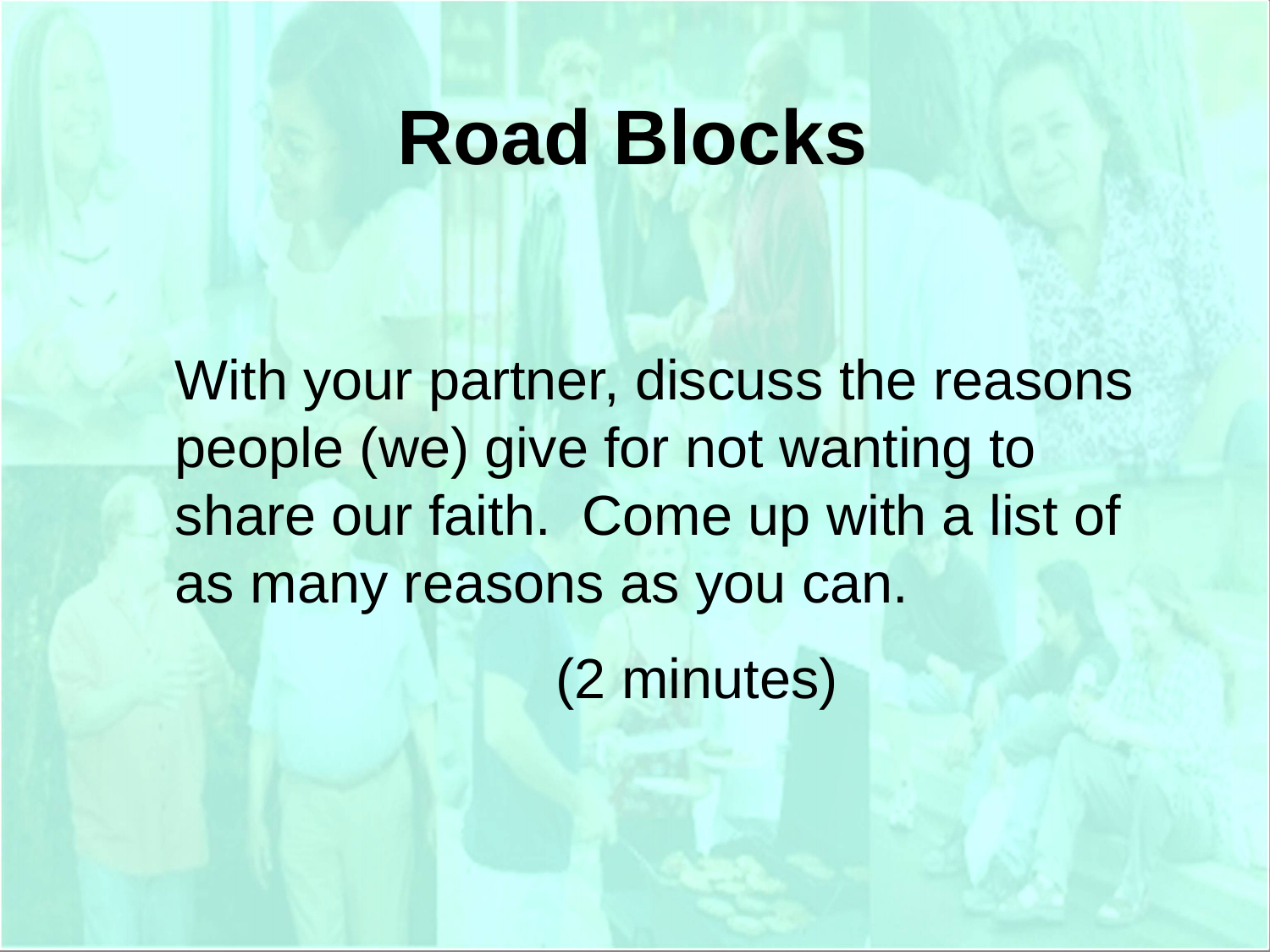

# Road Blocks
	With your partner, discuss the reasons people (we) give for not wanting to share our faith.  Come up with a list of as many reasons as you can.
				(2 minutes)